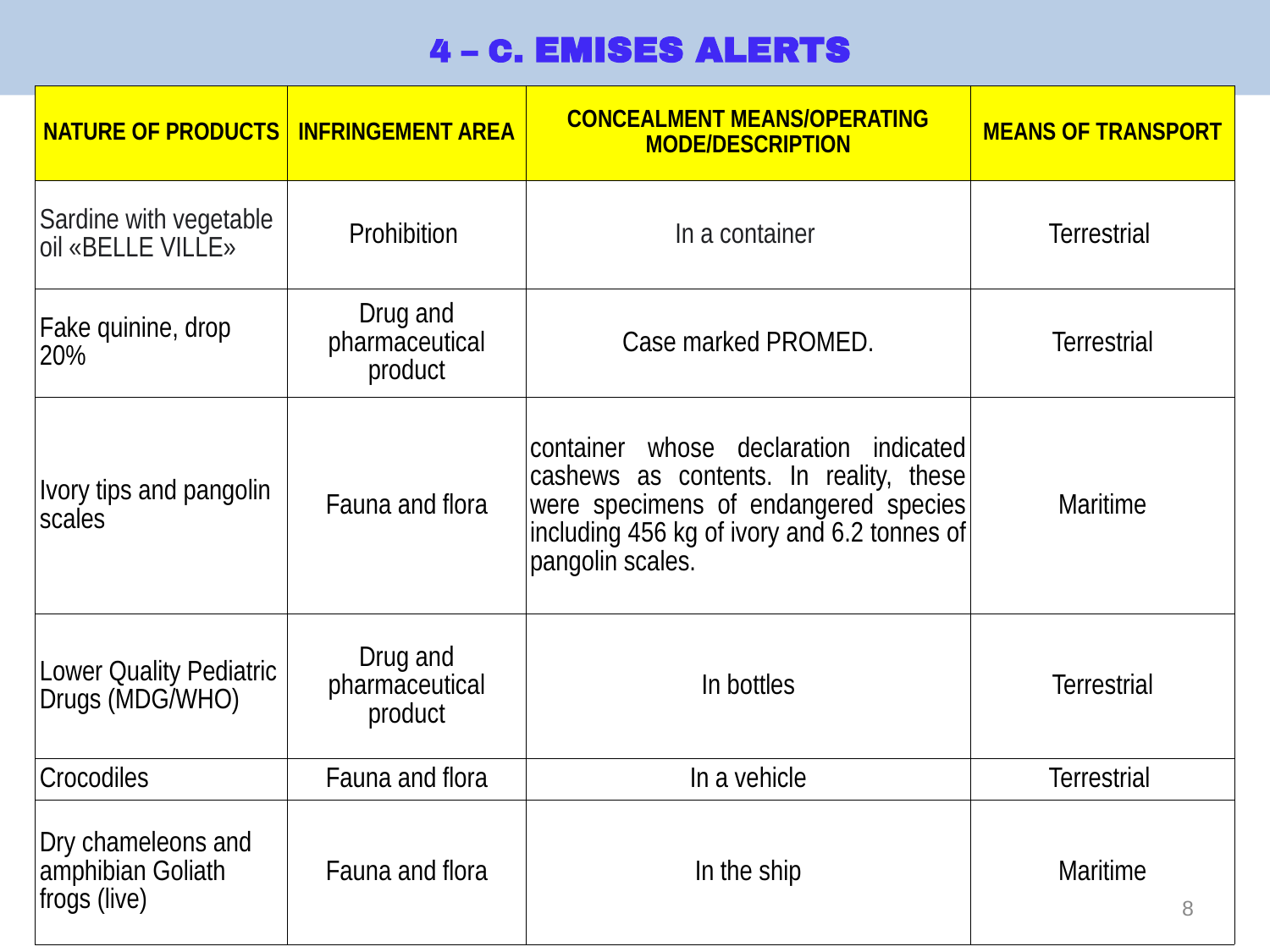

# 4 – C. EMISES ALERTS
| NATURE OF PRODUCTS | INFRINGEMENT AREA | CONCEALMENT MEANS/OPERATING MODE/DESCRIPTION | MEANS OF TRANSPORT |
| --- | --- | --- | --- |
| Sardine with vegetable oil «BELLE VILLE» | Prohibition | In a container | Terrestrial |
| Fake quinine, drop 20% | Drug and pharmaceutical product | Case marked PROMED. | Terrestrial |
| Ivory tips and pangolin scales | Fauna and flora | container whose declaration indicated cashews as contents. In reality, these were specimens of endangered species including 456 kg of ivory and 6.2 tonnes of pangolin scales. | Maritime |
| Lower Quality Pediatric Drugs (MDG/WHO) | Drug and pharmaceutical product | In bottles | Terrestrial |
| Crocodiles | Fauna and flora | In a vehicle | Terrestrial |
| Dry chameleons and amphibian Goliath frogs (live) | Fauna and flora | In the ship | Maritime |
8